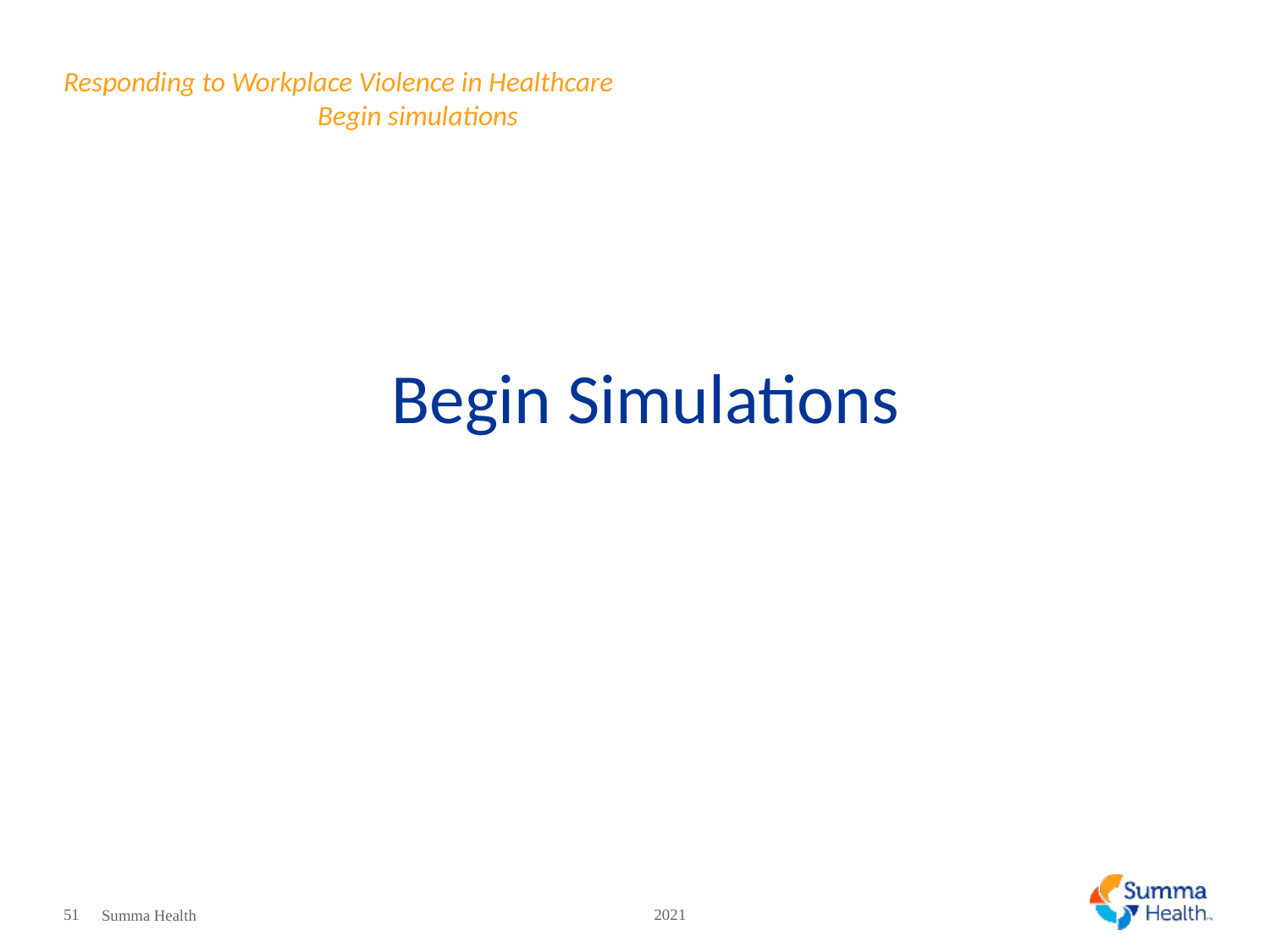

# Responding to Workplace Violence in Healthcare						Begin simulations

Begin Simulations
51
2021
Summa Health